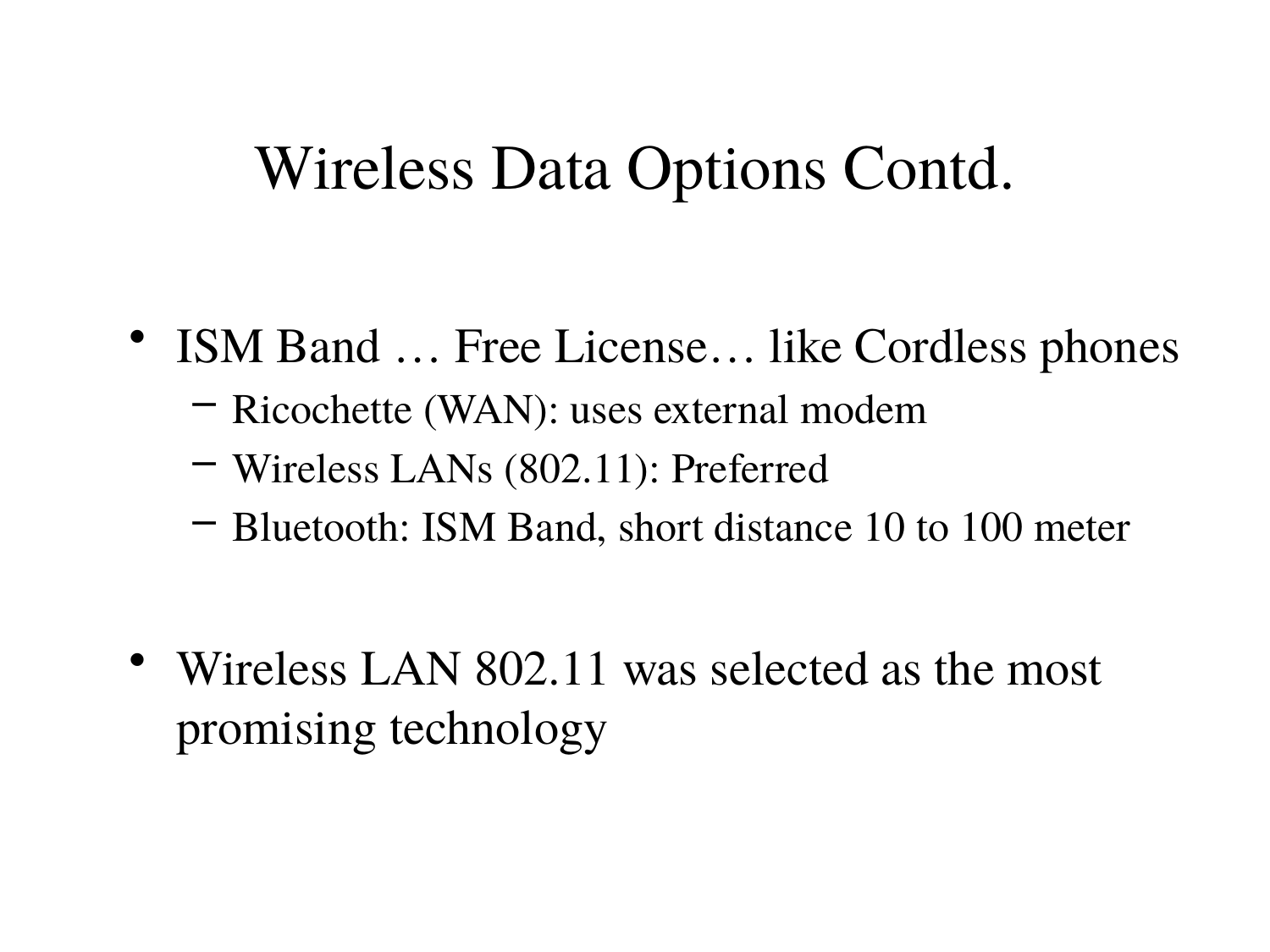

# Wireless Data Options Contd.
ISM Band … Free License… like Cordless phones
Ricochette (WAN): uses external modem
Wireless LANs (802.11): Preferred
Bluetooth: ISM Band, short distance 10 to 100 meter

Wireless LAN 802.11 was selected as the most promising technology